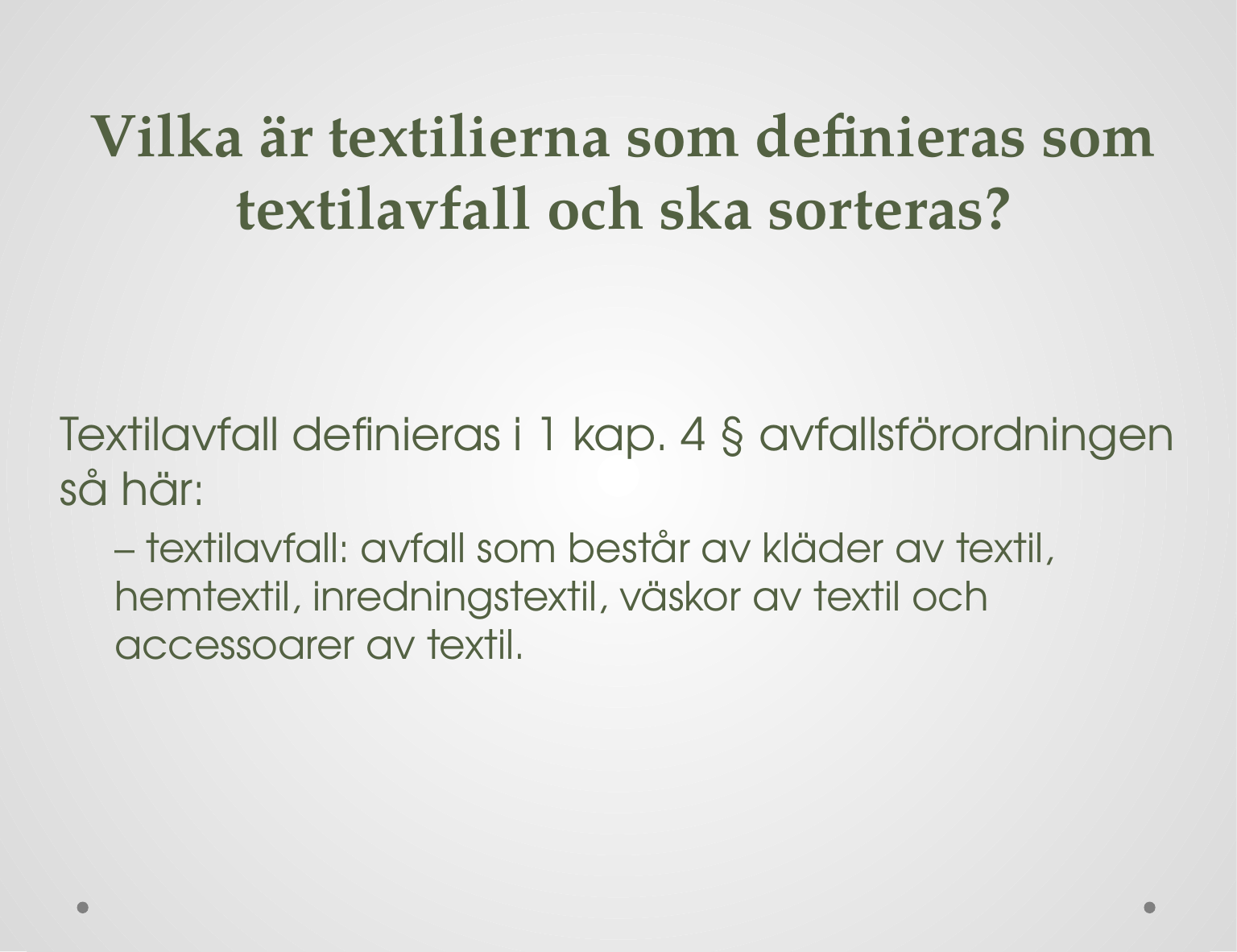

# Vilka är textilierna som definieras som textilavfall och ska sorteras?

Textilavfall definieras i 1 kap. 4 § avfallsförordningen så här:
– textilavfall: avfall som består av kläder av textil, hemtextil, inredningstextil, väskor av textil och accessoarer av textil.